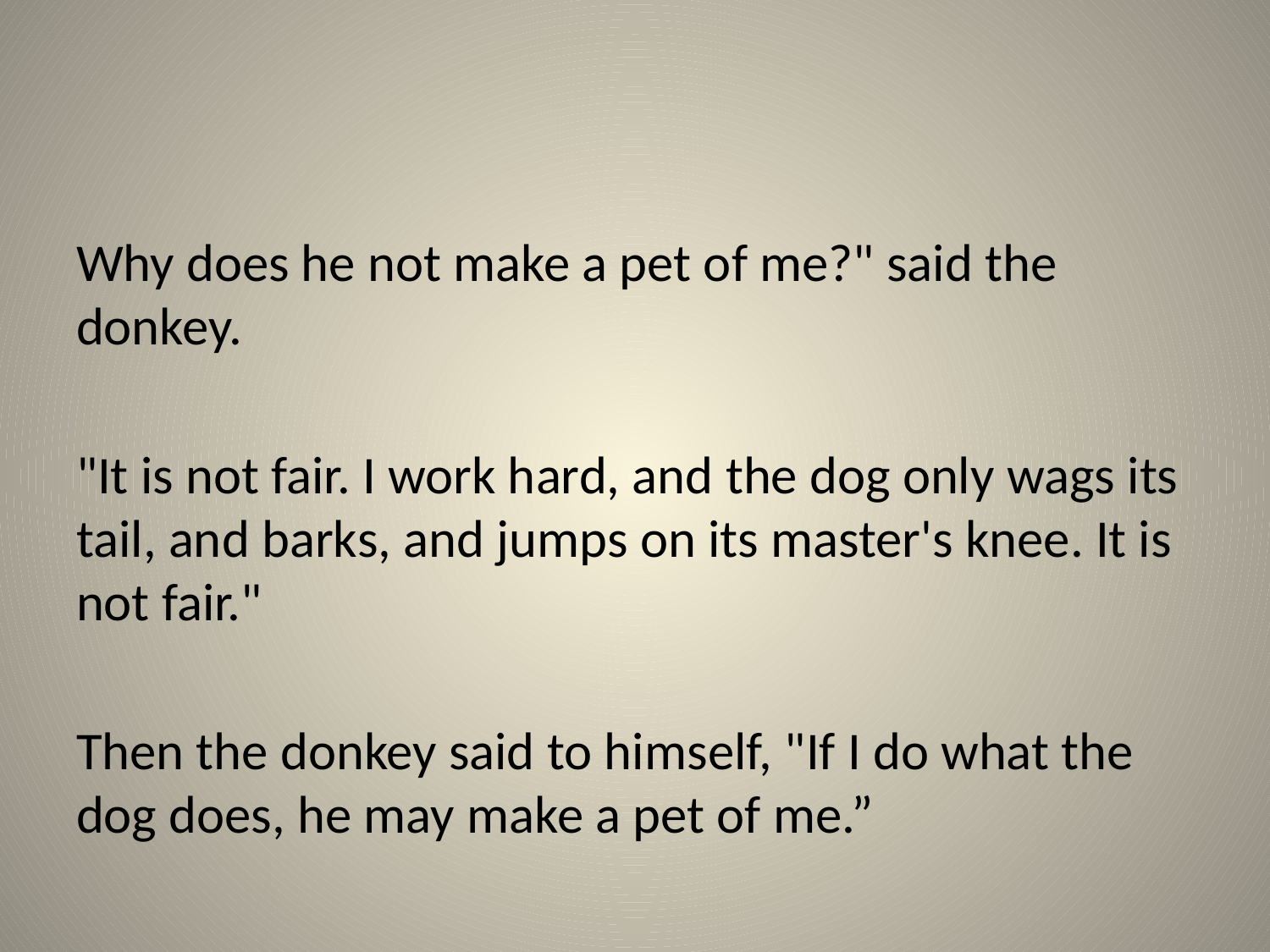

#
Why does he not make a pet of me?" said the donkey.

"It is not fair. I work hard, and the dog only wags its tail, and barks, and jumps on its master's knee. It is not fair."

Then the donkey said to himself, "If I do what the dog does, he may make a pet of me.”